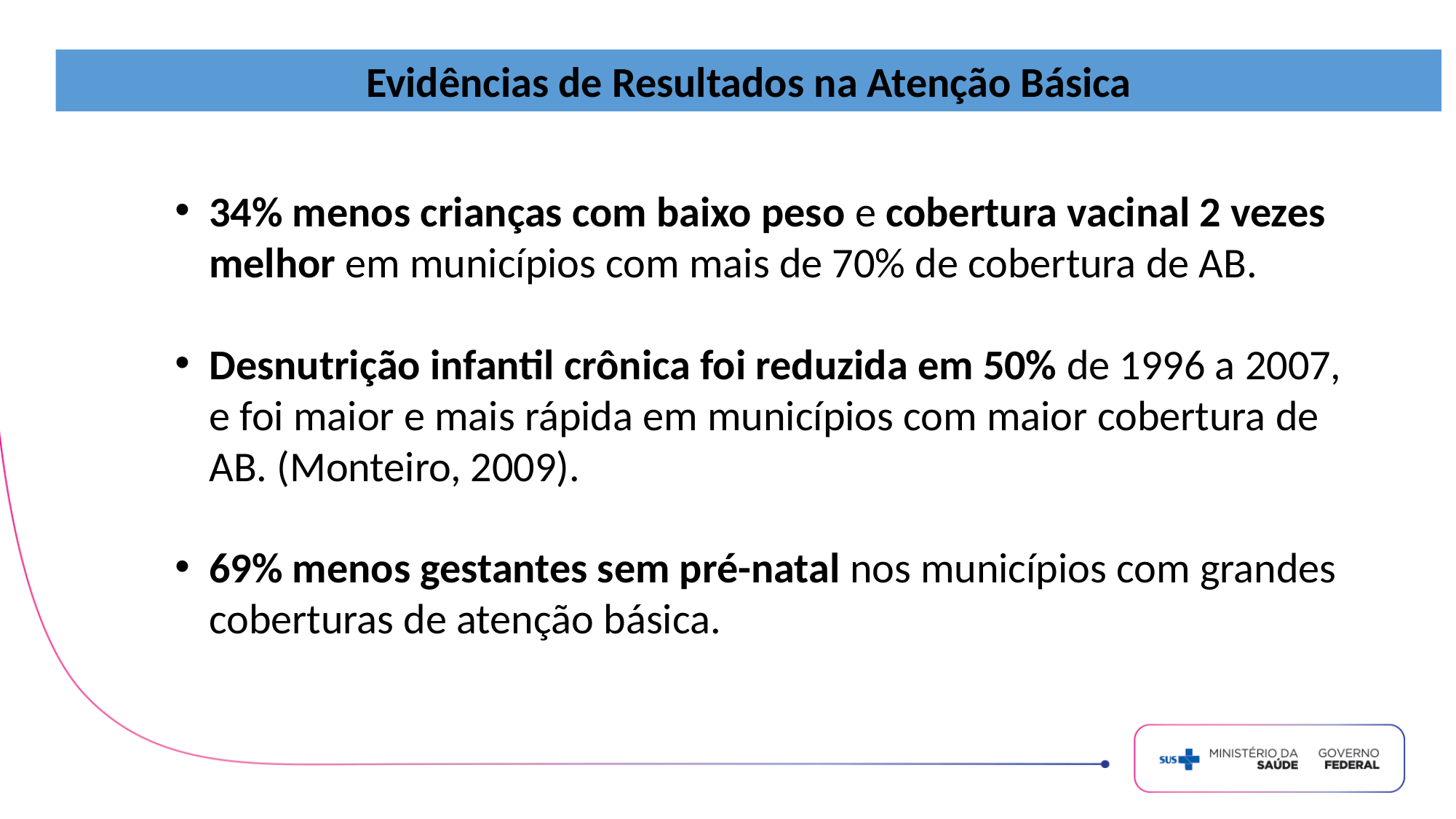

Evidências de Resultados na Atenção Básica
34% menos crianças com baixo peso e cobertura vacinal 2 vezes melhor em municípios com mais de 70% de cobertura de AB.

Desnutrição infantil crônica foi reduzida em 50% de 1996 a 2007, e foi maior e mais rápida em municípios com maior cobertura de AB. (Monteiro, 2009).

69% menos gestantes sem pré-natal nos municípios com grandes coberturas de atenção básica.